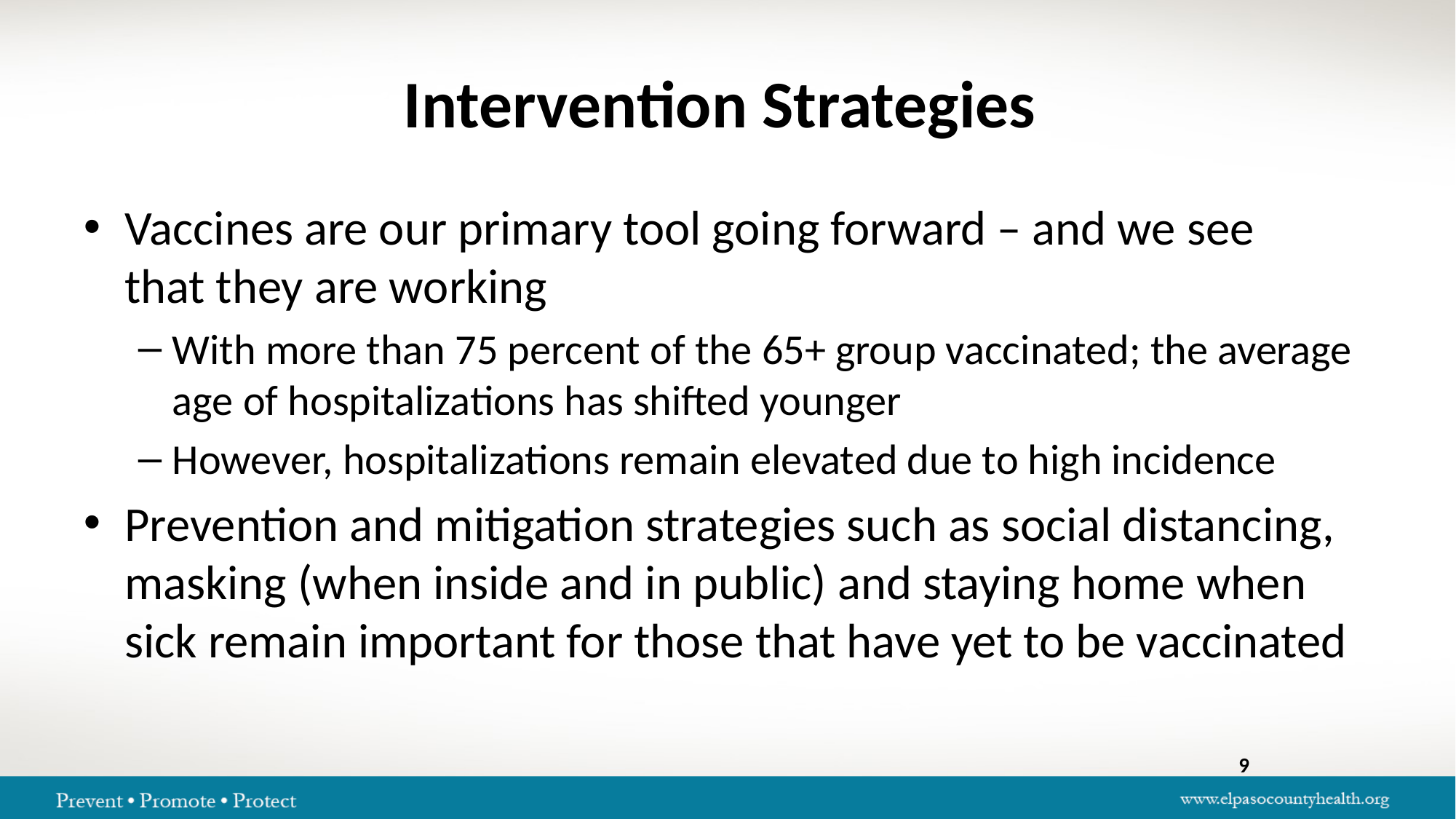

# Intervention Strategies
Vaccines are our primary tool going forward – and we see that they are working
With more than 75 percent of the 65+ group vaccinated; the average age of hospitalizations has shifted younger
However, hospitalizations remain elevated due to high incidence
Prevention and mitigation strategies such as social distancing, masking (when inside and in public) and staying home when sick remain important for those that have yet to be vaccinated
9